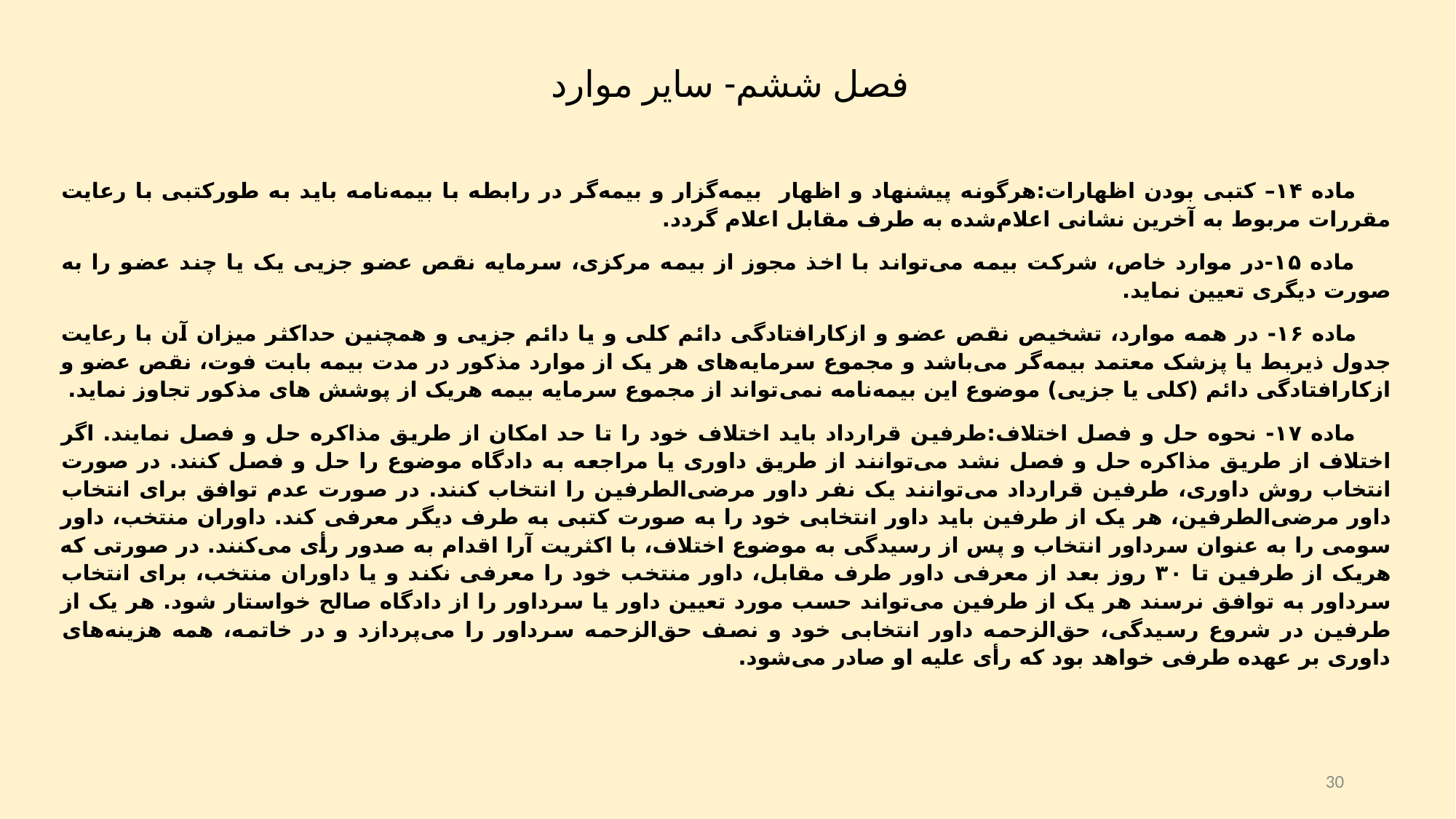

فصل ششم- سایر موارد

    ماده ۱۴– کتبی بودن اظهارات:هرگونه پیشنهاد و اظهار ‌ بیمه‌گزار و ‌بیمه‌گر در رابطه با ‌بیمه‌نامه باید به طورکتبی با رعایت مقررات مربوط به آخرین نشانی اعلام‌شده به طرف مقابل اعلام گردد.
    ماده ۱۵-در موارد خاص، شرکت بیمه می‌تواند با اخذ مجوز از بیمه مرکزی، سرمایه نقص عضو جزیی یک یا چند عضو را به صورت دیگری تعیین نماید.
    ماده ۱۶- در همه موارد، تشخیص نقص عضو و ازکارافتادگی دائم کلی و یا دائم جزیی و همچنین حداکثر میزان آن با رعایت جدول ذیربط یا پزشک معتمد ‌بیمه‌گر ‌می‌باشد و مجموع سرمایه‌های هر یک از موارد مذکور در مدت بیمه بابت فوت، نقص عضو و ازکارافتادگی دائم (کلی یا جزیی) موضوع این ‌بیمه‌نامه نمی‌‌تواند از مجموع سرمایه بیمه هریک از پوشش های مذکور تجاوز نماید.
    ماده ۱۷- نحوه حل و فصل اختلاف:طرفین قرارداد باید اختلاف خود را تا حد امکان از طریق مذاکره حل و فصل نمایند. اگر اختلاف از طریق مذاکره حل و فصل نشد می‌توانند از طریق داوری یا مراجعه به دادگاه موضوع را حل و فصل کنند. در صورت انتخاب روش داوری، طرفین قرارداد می‌توانند یک نفر داور مرضی‌الطرفین را انتخاب کنند. در صورت عدم توافق برای انتخاب داور مرضی‌الطرفین، هر یک از طرفین باید داور انتخابی خود را به صورت کتبی به طرف دیگر معرفی ‌کند. داوران منتخب، داور سومی را به عنوان سرداور انتخاب و پس از رسیدگی به موضوع اختلاف، با اکثریت آرا اقدام به صدور رأی می‌کنند. در صورتی که هریک از طرفین تا ۳۰ روز بعد از معرفی داور طرف مقابل، داور منتخب خود را معرفی نکند و یا داوران منتخب، برای انتخاب سرداور به توافق نرسند هر یک از طرفین می‌تواند حسب مورد تعیین داور یا سرداور را از دادگاه صالح خواستار شود. هر یک از طرفین در شروع رسیدگی، حق‌الزحمه داور انتخابی خود و نصف حق‌الزحمه سرداور را می‌پردازد و در خاتمه، همه هزینه‌های داوری بر عهده طرفی خواهد بود که رأی علیه او صادر می‌شود.
30